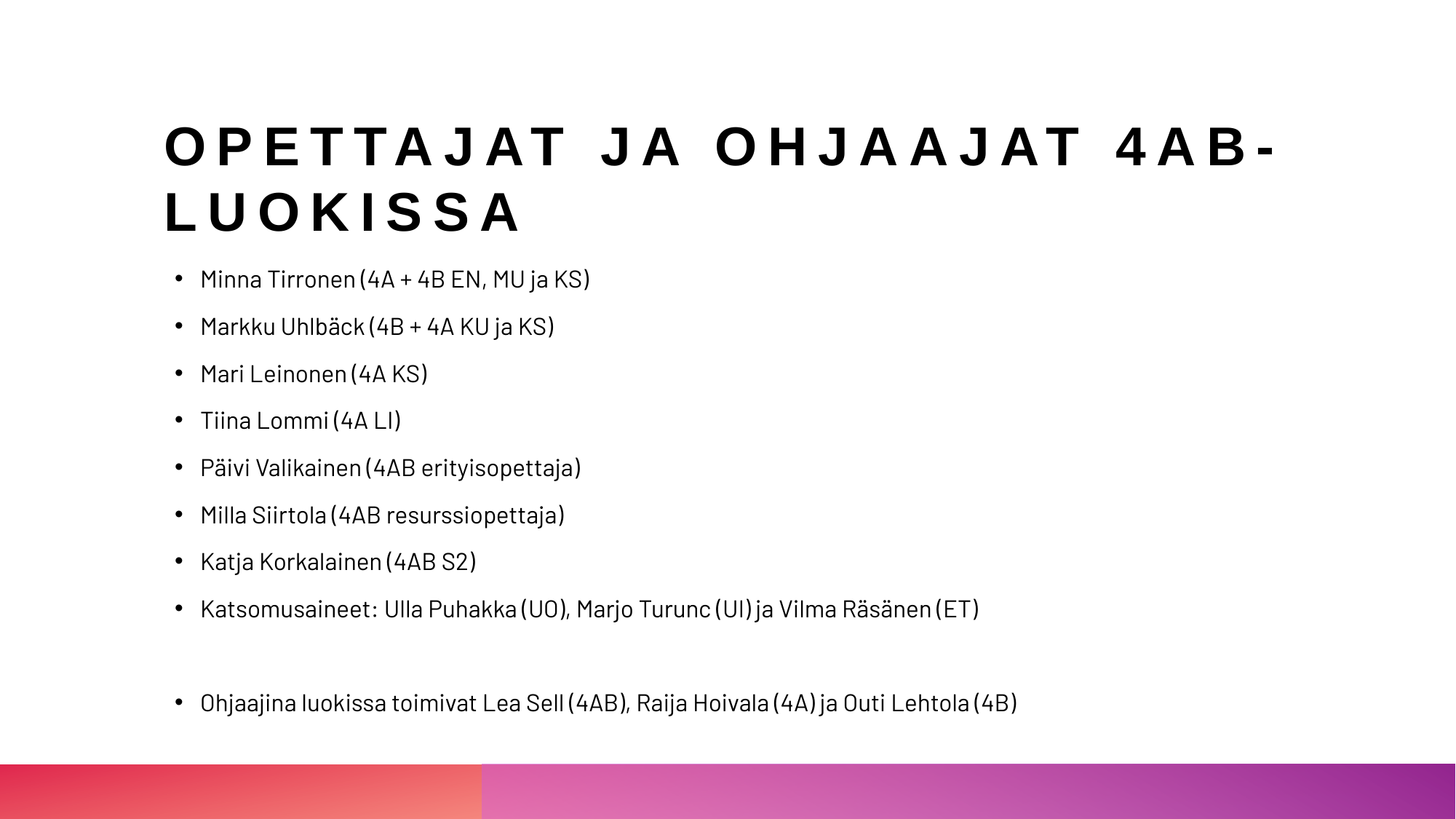

# Opettajat ja ohjaajat 4AB-luokissa
Minna Tirronen (4A + 4B EN, MU ja KS)
Markku Uhlbäck (4B + 4A KU ja KS)
Mari Leinonen (4A KS)
Tiina Lommi (4A LI)
Päivi Valikainen (4AB erityisopettaja)
Milla Siirtola (4AB resurssiopettaja)
Katja Korkalainen (4AB S2)
Katsomusaineet: Ulla Puhakka (UO), Marjo Turunc (UI) ja Vilma Räsänen (ET)

Ohjaajina luokissa toimivat Lea Sell (4AB), Raija Hoivala (4A) ja Outi Lehtola (4B)